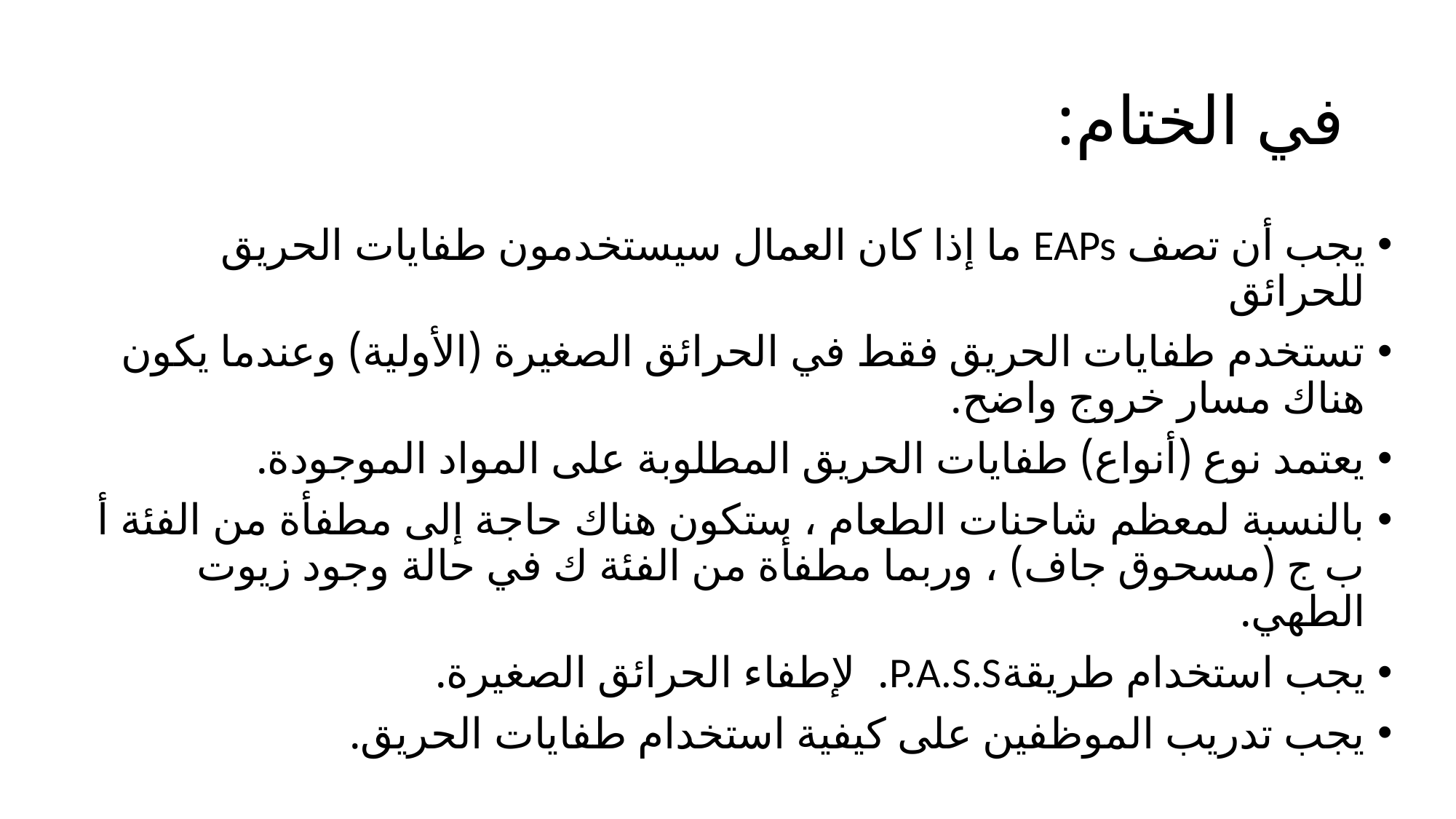

# في الختام:
يجب أن تصف EAPs ما إذا كان العمال سيستخدمون طفايات الحريق للحرائق
تستخدم طفايات الحريق فقط في الحرائق الصغيرة (الأولية) وعندما يكون هناك مسار خروج واضح.
يعتمد نوع (أنواع) طفايات الحريق المطلوبة على المواد الموجودة.
بالنسبة لمعظم شاحنات الطعام ، ستكون هناك حاجة إلى مطفأة من الفئة أ ب ج (مسحوق جاف) ، وربما مطفأة من الفئة ك في حالة وجود زيوت الطهي.
يجب استخدام طريقةP.A.S.S.  لإطفاء الحرائق الصغيرة.
يجب تدريب الموظفين على كيفية استخدام طفايات الحريق.